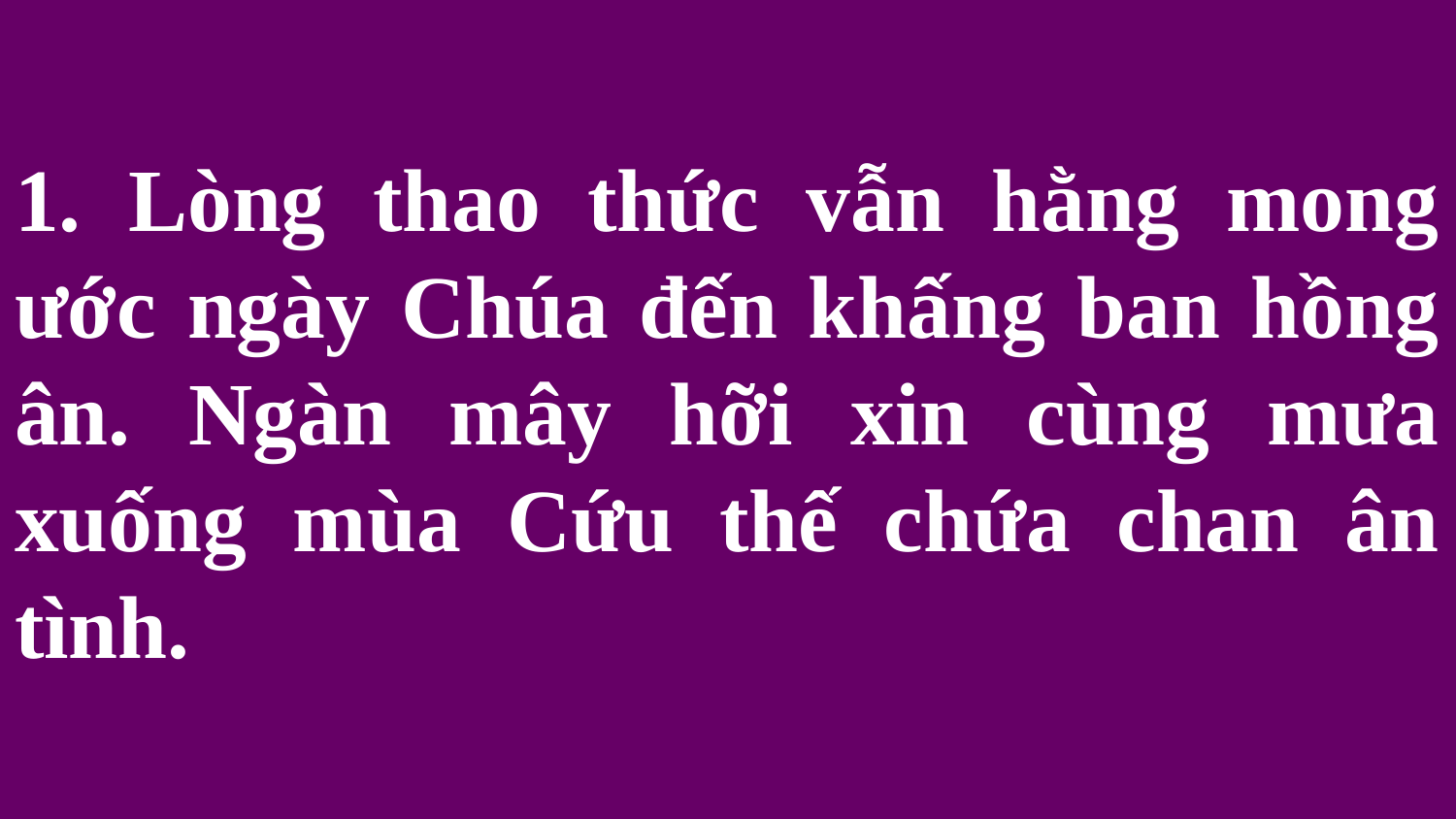

# 1. Lòng thao thức vẫn hằng mong ước ngày Chúa đến khấng ban hồng ân. Ngàn mây hỡi xin cùng mưa xuống mùa Cứu thế chứa chan ân tình.